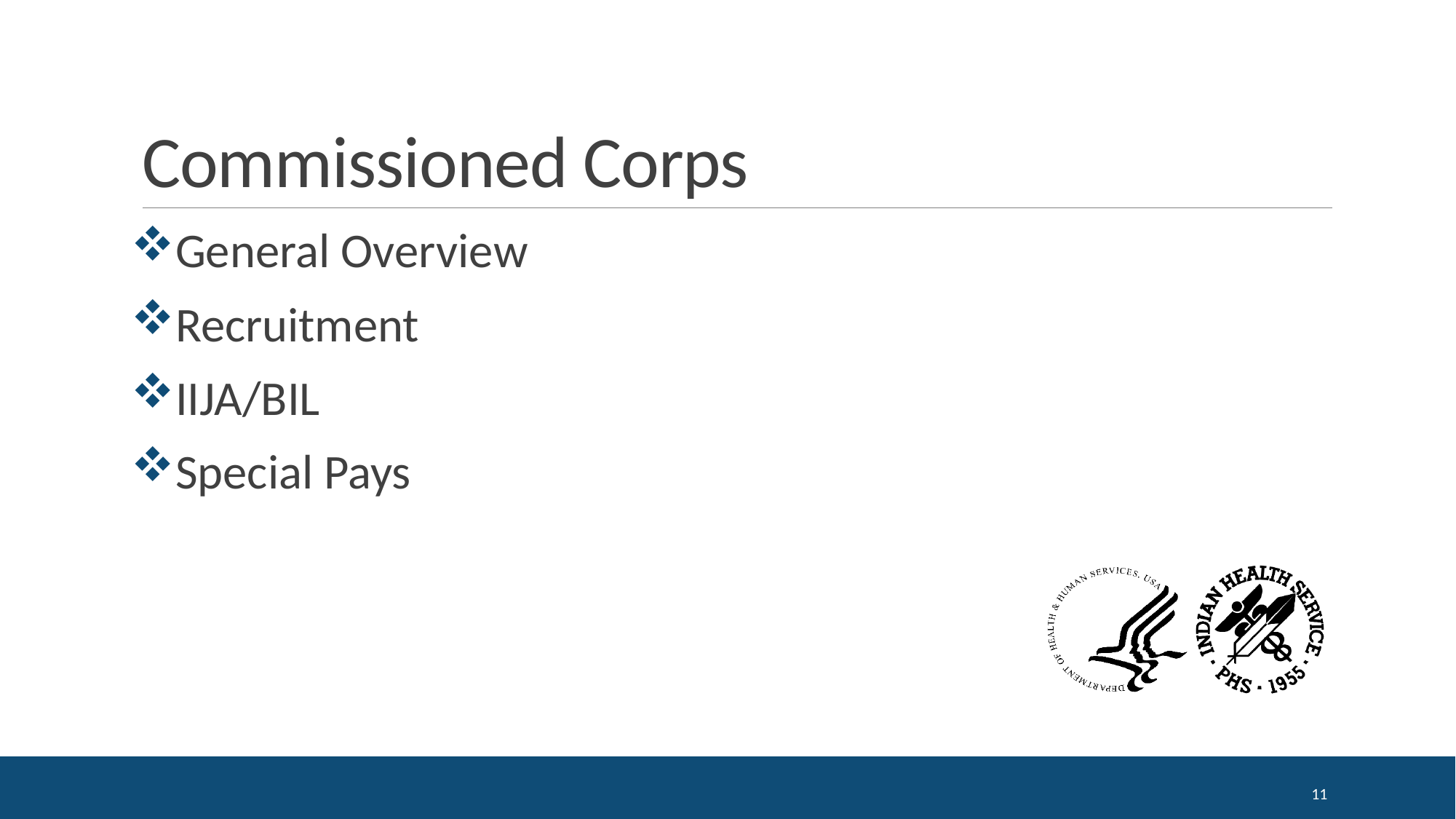

# Commissioned Corps
General Overview
Recruitment
IIJA/BIL
Special Pays
11